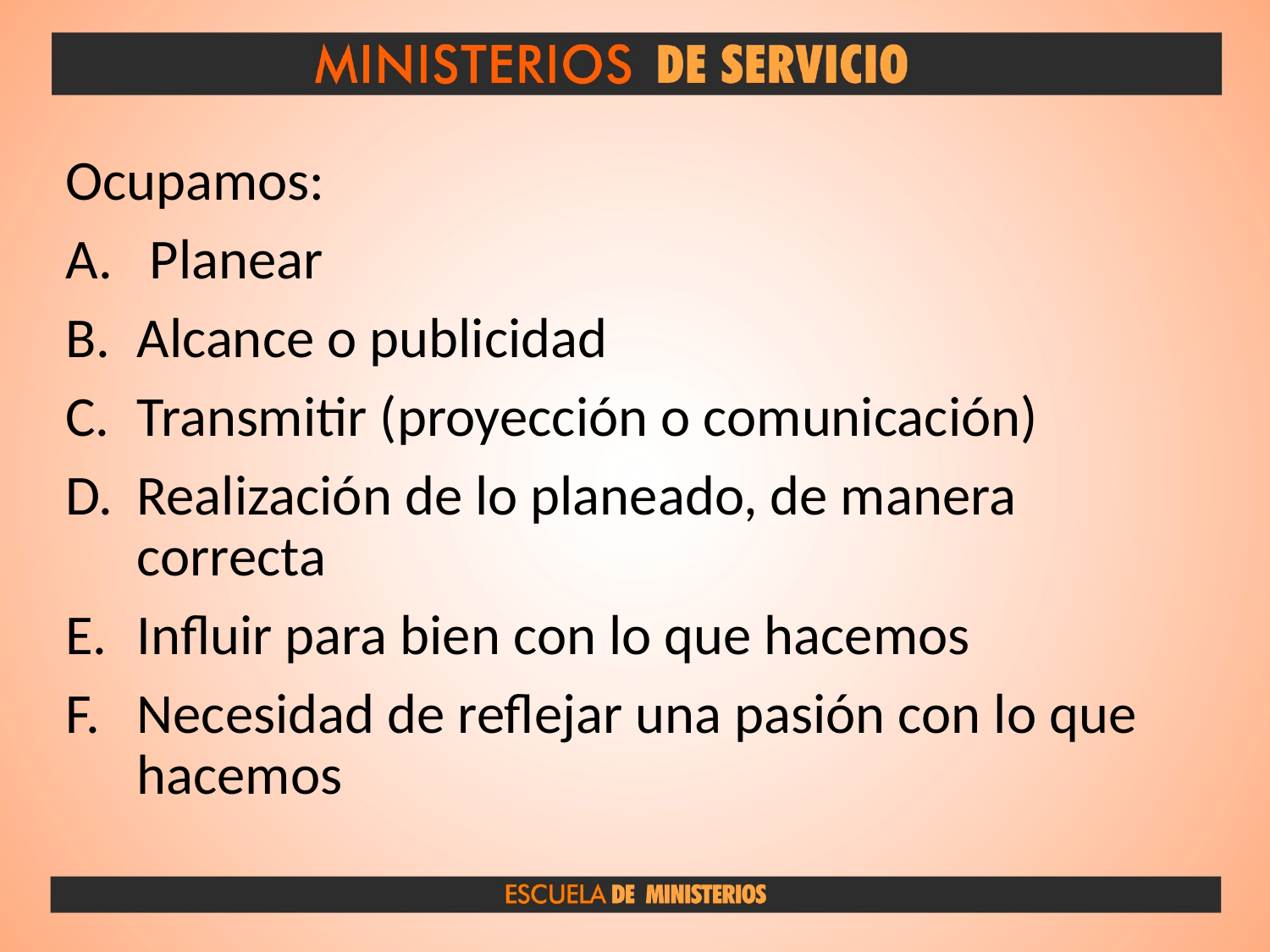

Ocupamos:
 Planear
Alcance o publicidad
Transmitir (proyección o comunicación)
Realización de lo planeado, de manera correcta
Influir para bien con lo que hacemos
Necesidad de reflejar una pasión con lo que hacemos